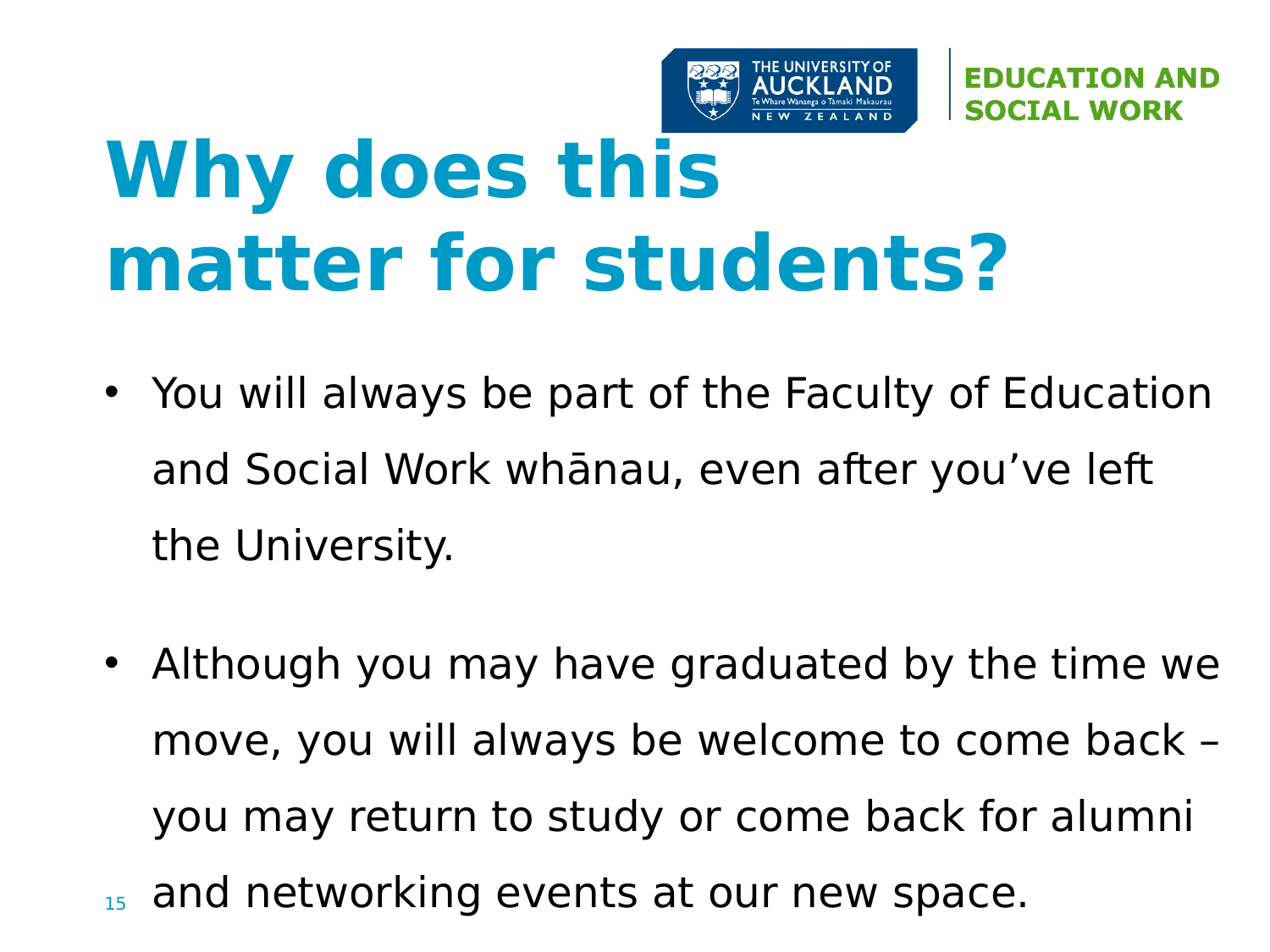

# Why does this matter for students?
You will always be part of the Faculty of Education and Social Work whānau, even after you’ve left the University.

Although you may have graduated by the time we move, you will always be welcome to come back – you may return to study or come back for alumni and networking events at our new space.

15